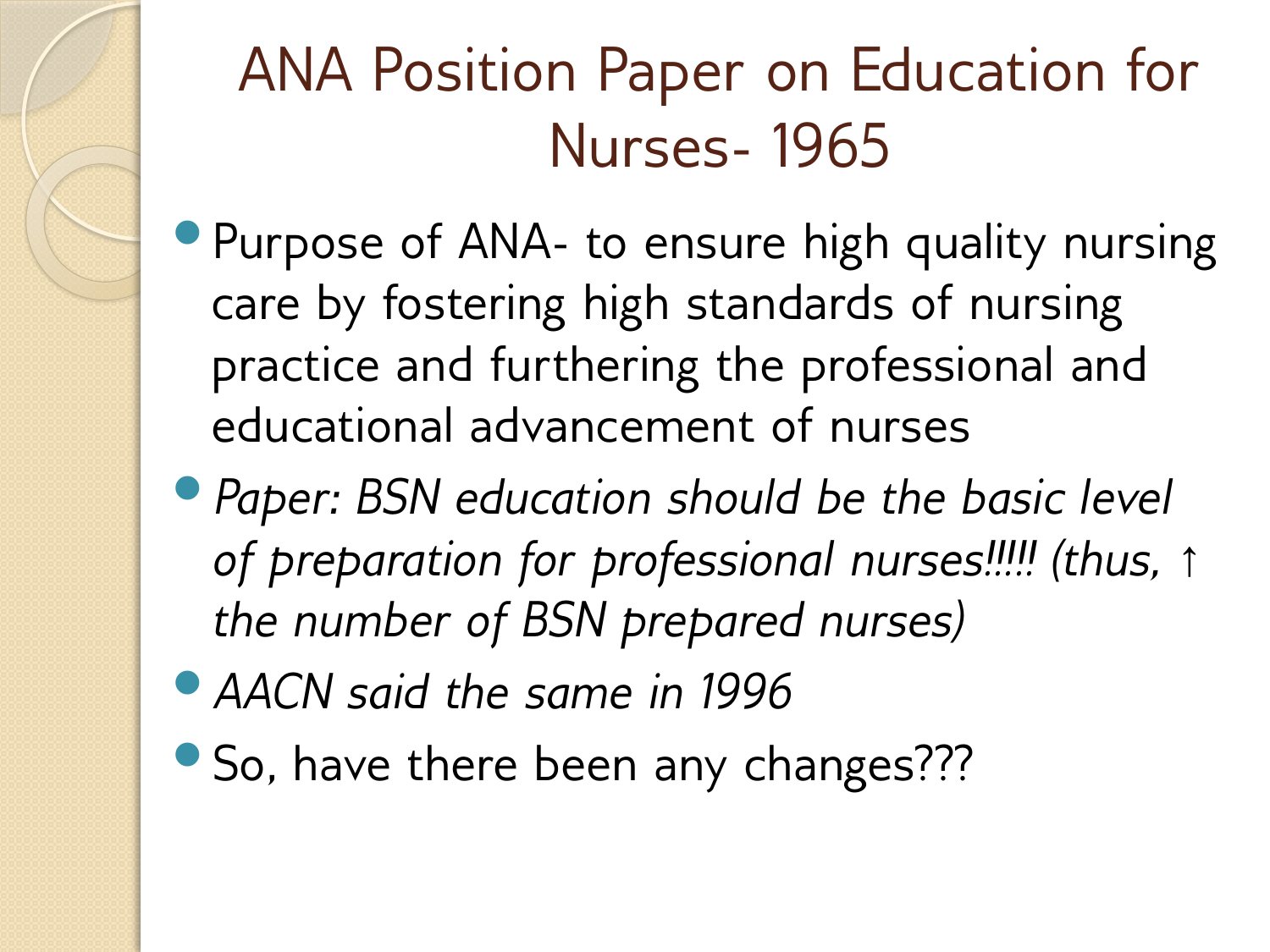

# ANA Position Paper on Education for Nurses- 1965
Purpose of ANA- to ensure high quality nursing care by fostering high standards of nursing practice and furthering the professional and educational advancement of nurses
Paper: BSN education should be the basic level of preparation for professional nurses!!!!! (thus, ↑ the number of BSN prepared nurses)
AACN said the same in 1996
So, have there been any changes???